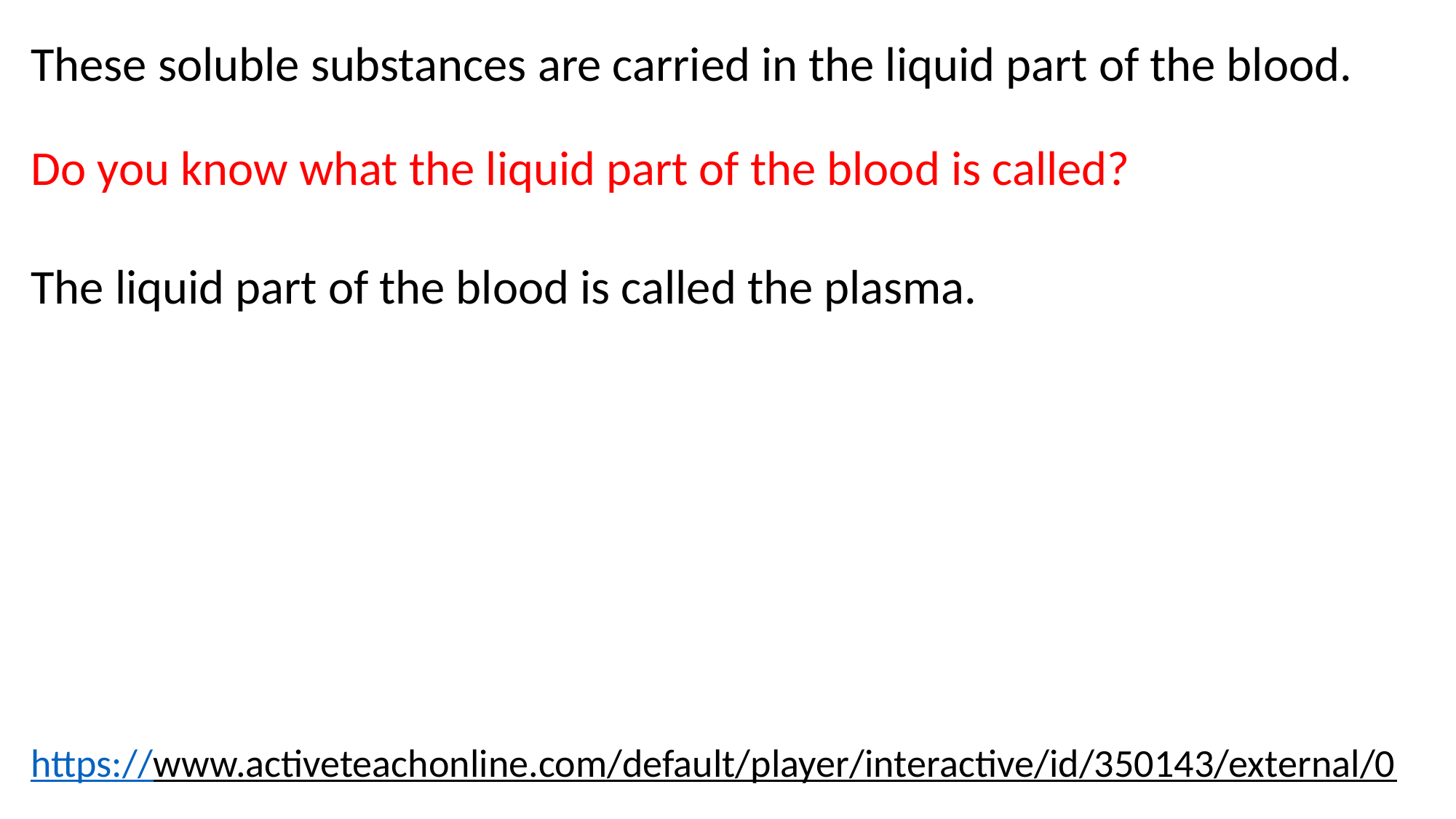

These soluble substances are carried in the liquid part of the blood.
Do you know what the liquid part of the blood is called?
The liquid part of the blood is called the plasma.
https://www.activeteachonline.com/default/player/interactive/id/350143/external/0